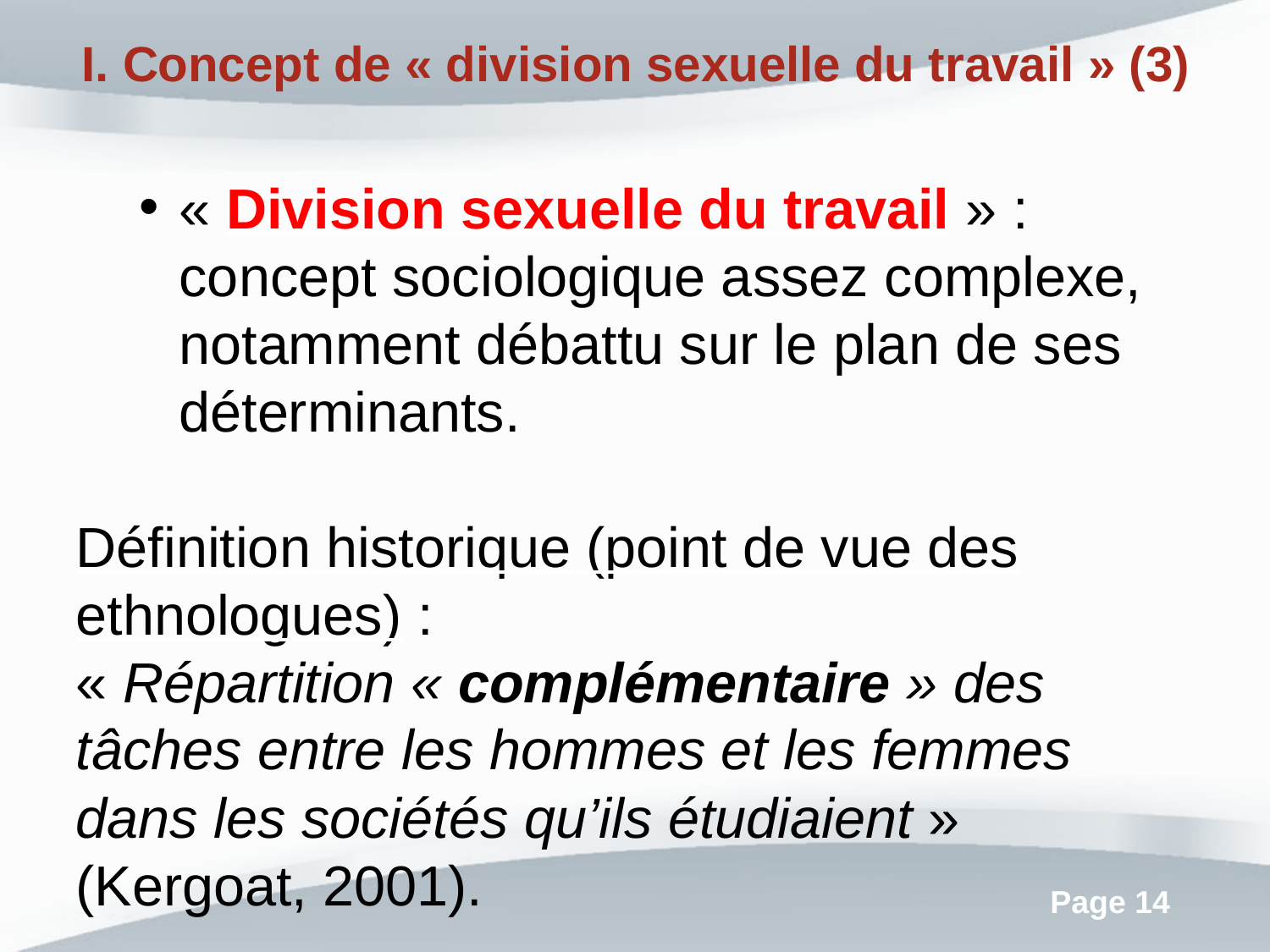

I. Concept de « division sexuelle du travail » (3)
« Division sexuelle du travail » : concept sociologique assez complexe, notamment débattu sur le plan de ses déterminants.

Définition historique (point de vue des ethnologues) :
« Répartition « complémentaire » des tâches entre les hommes et les femmes dans les sociétés qu’ils étudiaient » (Kergoat, 2001).